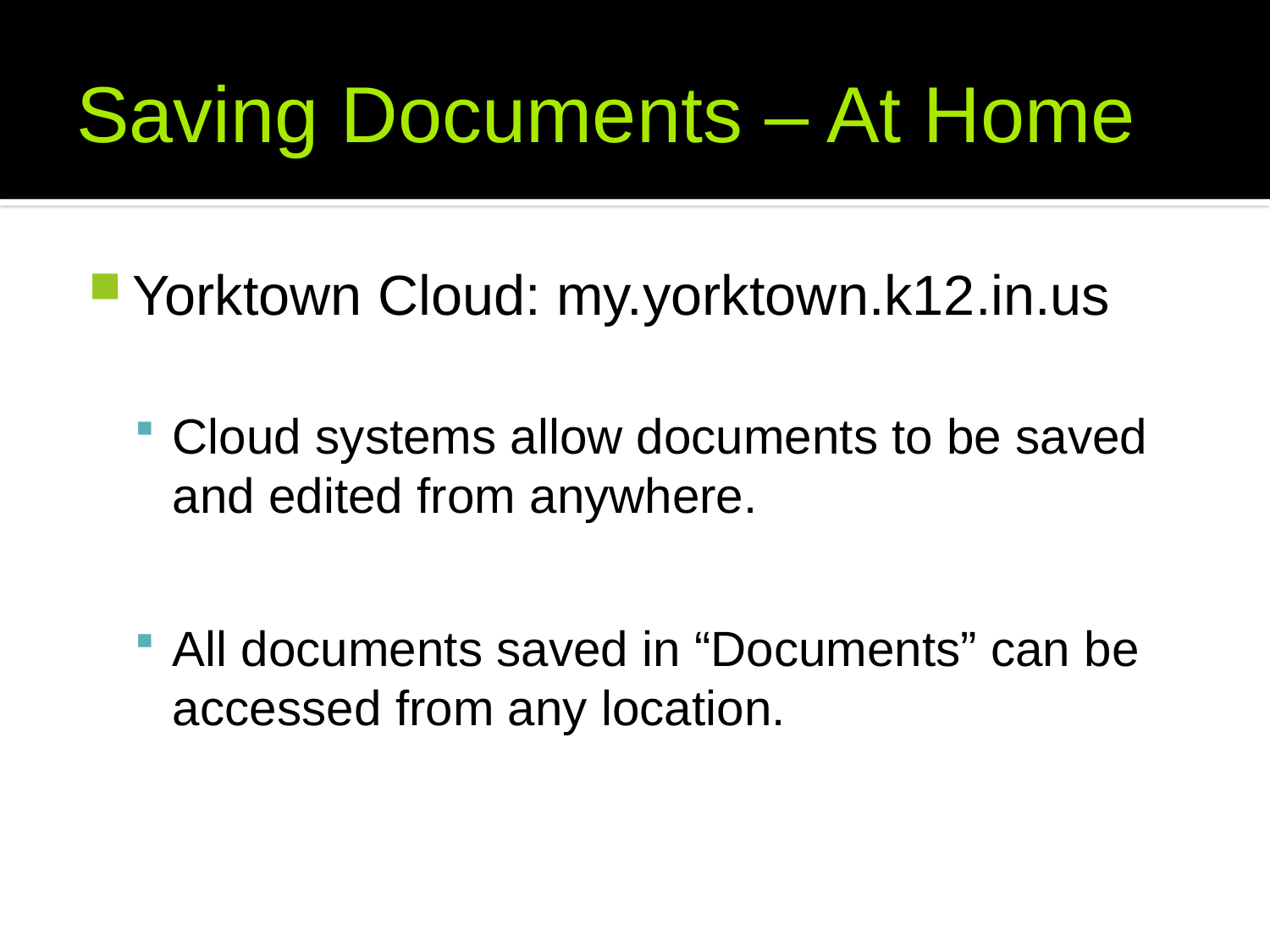

# Saving Documents – At Home
Yorktown Cloud: my.yorktown.k12.in.us

Cloud systems allow documents to be saved and edited from anywhere.

All documents saved in “Documents” can be accessed from any location.